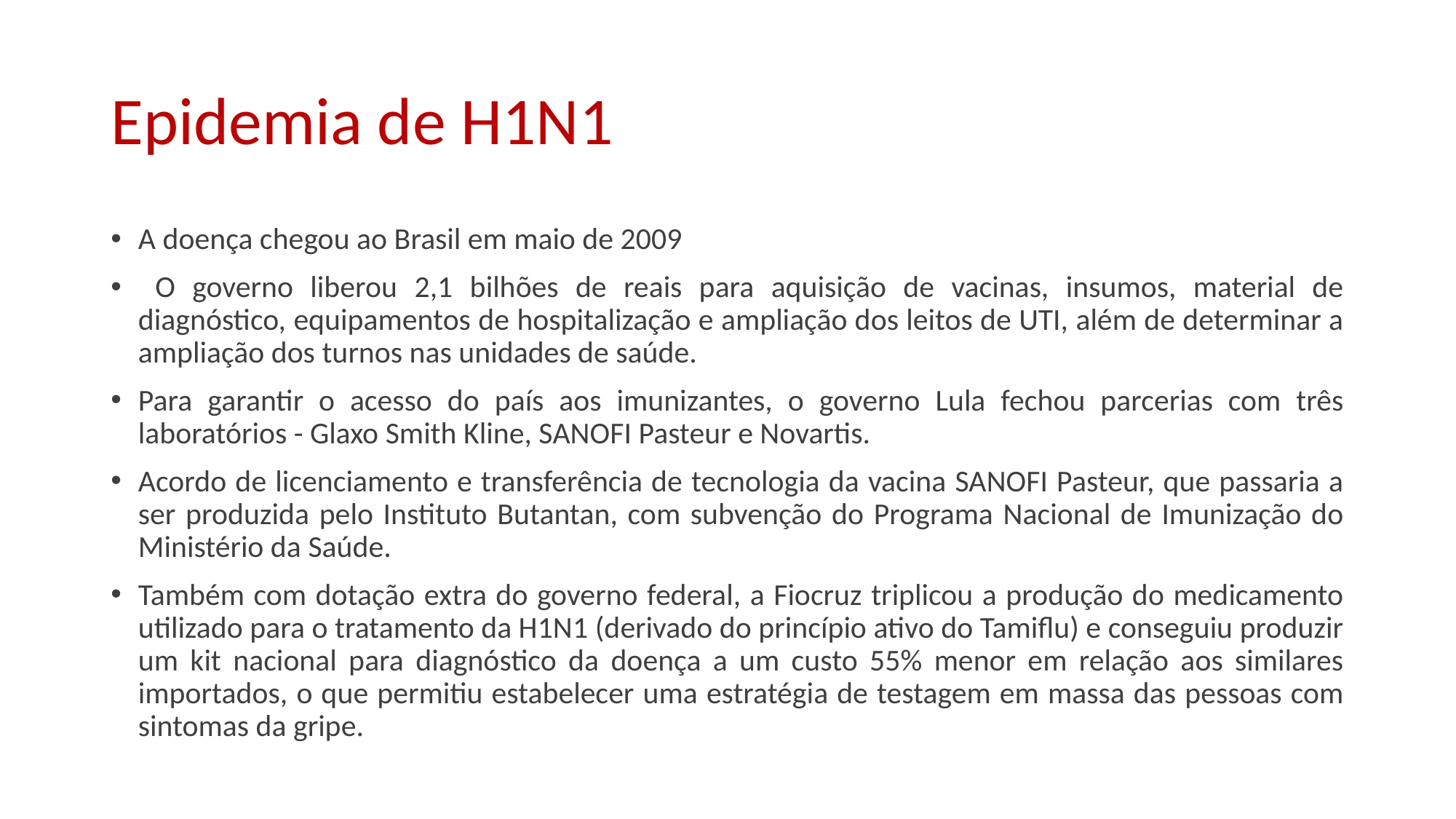

# Epidemia de H1N1
A doença chegou ao Brasil em maio de 2009
 O governo liberou 2,1 bilhões de reais para aquisição de vacinas, insumos, material de diagnóstico, equipamentos de hospitalização e ampliação dos leitos de UTI, além de determinar a ampliação dos turnos nas unidades de saúde.
Para garantir o acesso do país aos imunizantes, o governo Lula fechou parcerias com três laboratórios - Glaxo Smith Kline, SANOFI Pasteur e Novartis.
Acordo de licenciamento e transferência de tecnologia da vacina SANOFI Pasteur, que passaria a ser produzida pelo Instituto Butantan, com subvenção do Programa Nacional de Imunização do Ministério da Saúde.
Também com dotação extra do governo federal, a Fiocruz triplicou a produção do medicamento utilizado para o tratamento da H1N1 (derivado do princípio ativo do Tamiflu) e conseguiu produzir um kit nacional para diagnóstico da doença a um custo 55% menor em relação aos similares importados, o que permitiu estabelecer uma estratégia de testagem em massa das pessoas com sintomas da gripe.